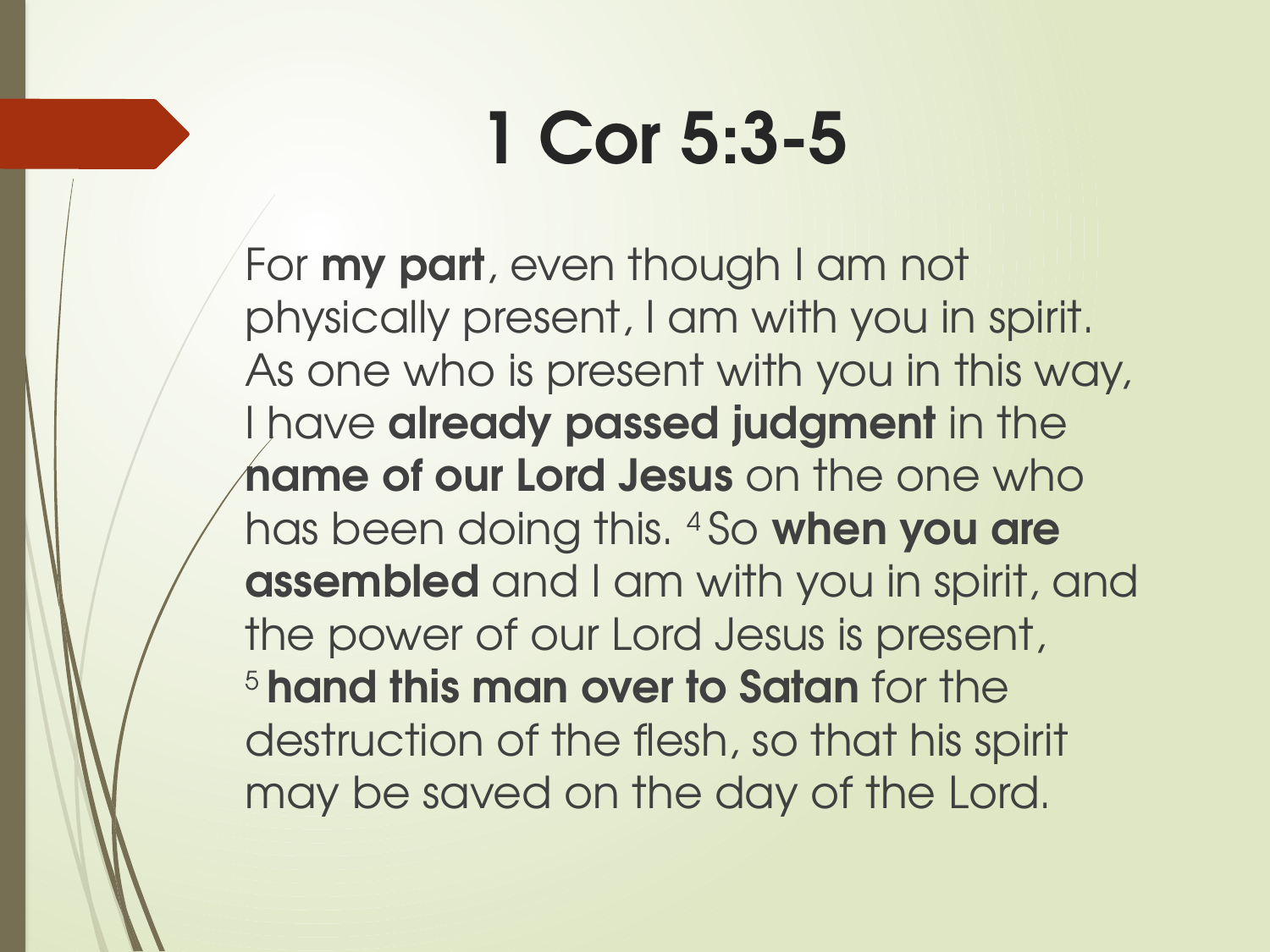

# 1 Cor 5:3-5
For my part, even though I am not physically present, I am with you in spirit. As one who is present with you in this way, I have already passed judgment in the name of our Lord Jesus on the one who has been doing this. 4 So when you are assembled and I am with you in spirit, and the power of our Lord Jesus is present, 5 hand this man over to Satan for the destruction of the flesh, so that his spirit may be saved on the day of the Lord.